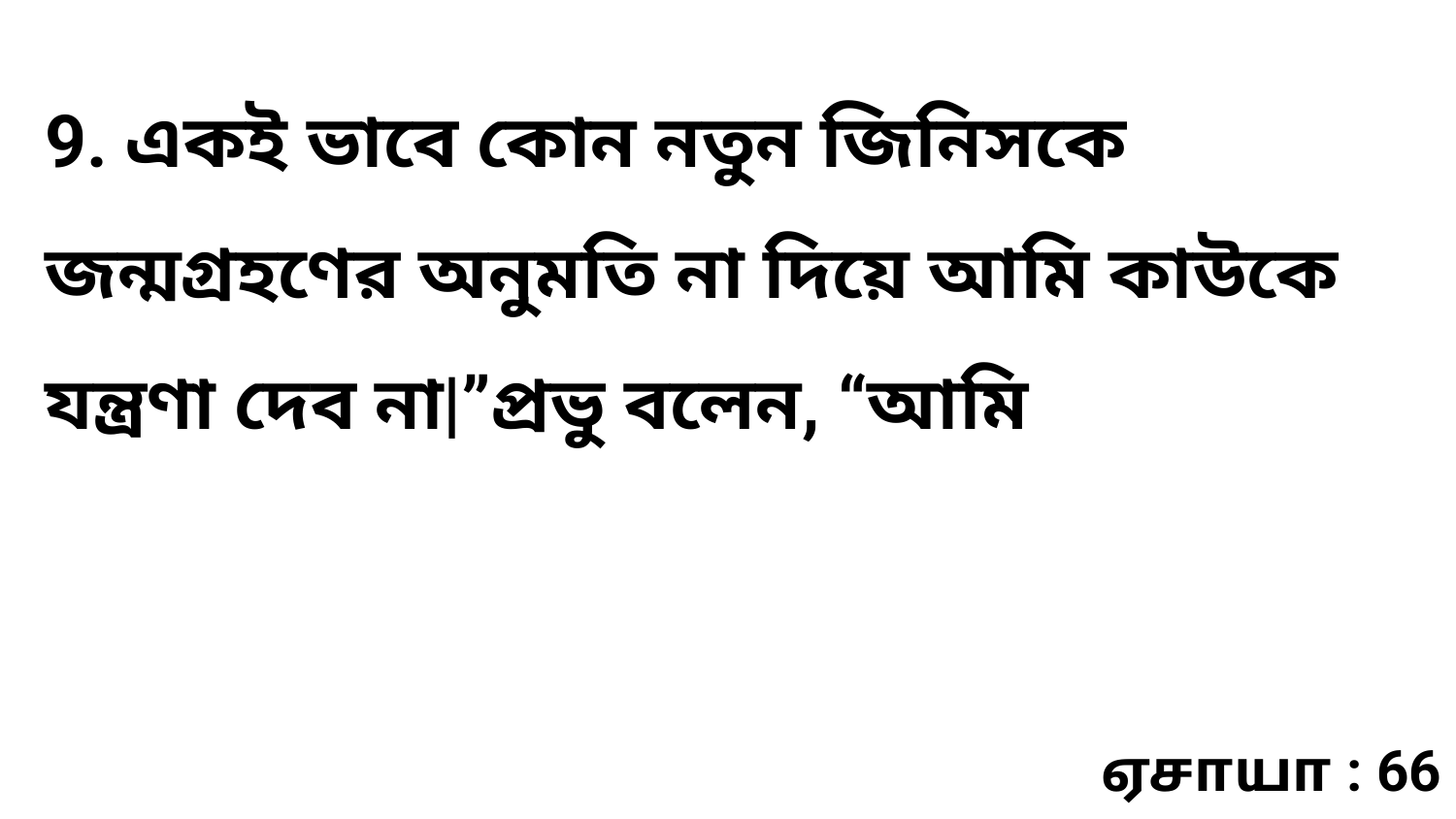

9. একই ভাবে কোন নতুন জিনিসকে জন্মগ্রহণের অনুমতি না দিয়ে আমি কাউকে যন্ত্রণা দেব না|”প্রভু বলেন, “আমি
ஏசாயா : 66